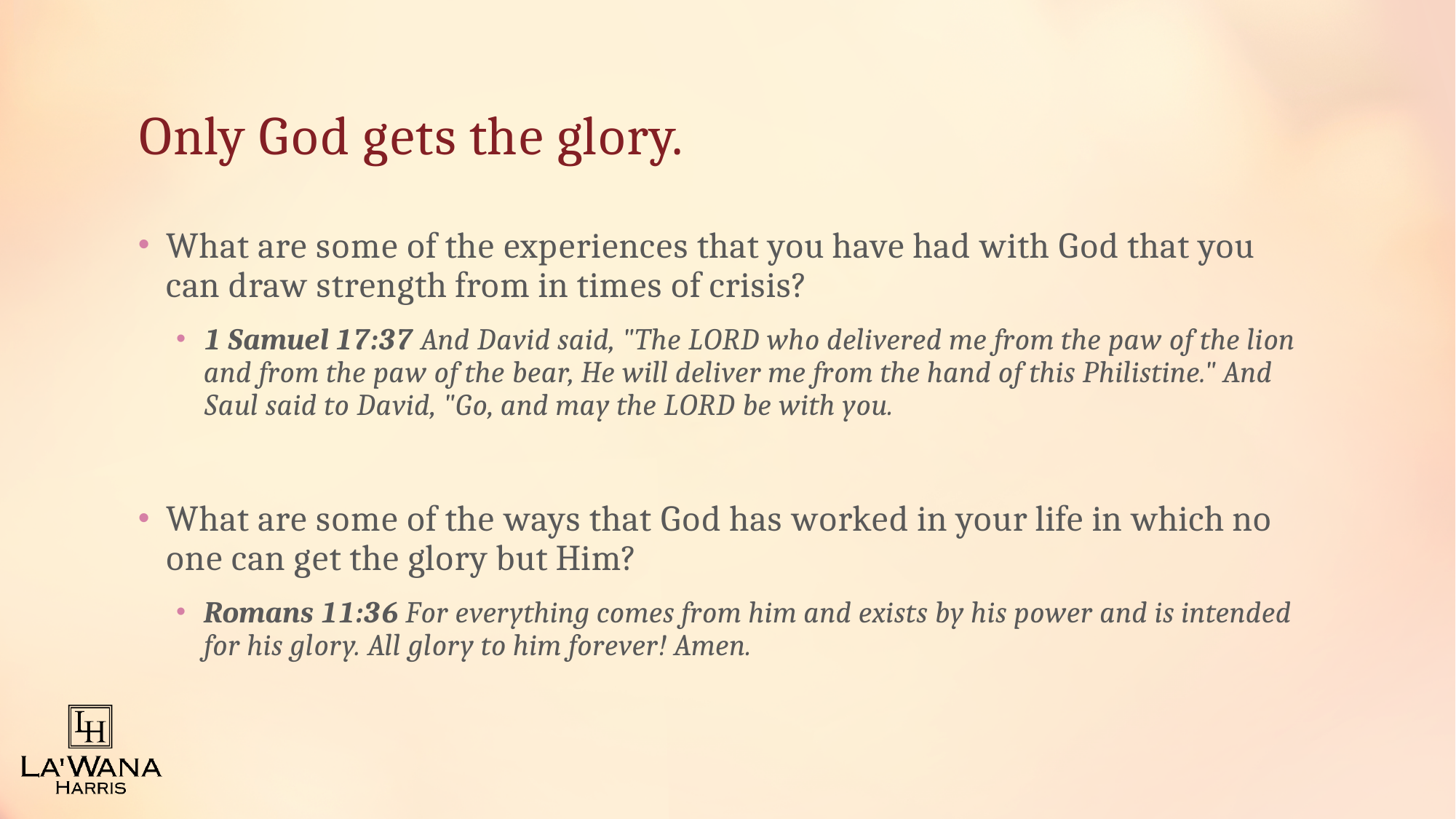

# Only God gets the glory.
What are some of the experiences that you have had with God that you can draw strength from in times of crisis?
1 Samuel 17:37 And David said, "The LORD who delivered me from the paw of the lion and from the paw of the bear, He will deliver me from the hand of this Philistine." And Saul said to David, "Go, and may the LORD be with you.

What are some of the ways that God has worked in your life in which no one can get the glory but Him?
Romans 11:36 For everything comes from him and exists by his power and is intended for his glory. All glory to him forever! Amen.